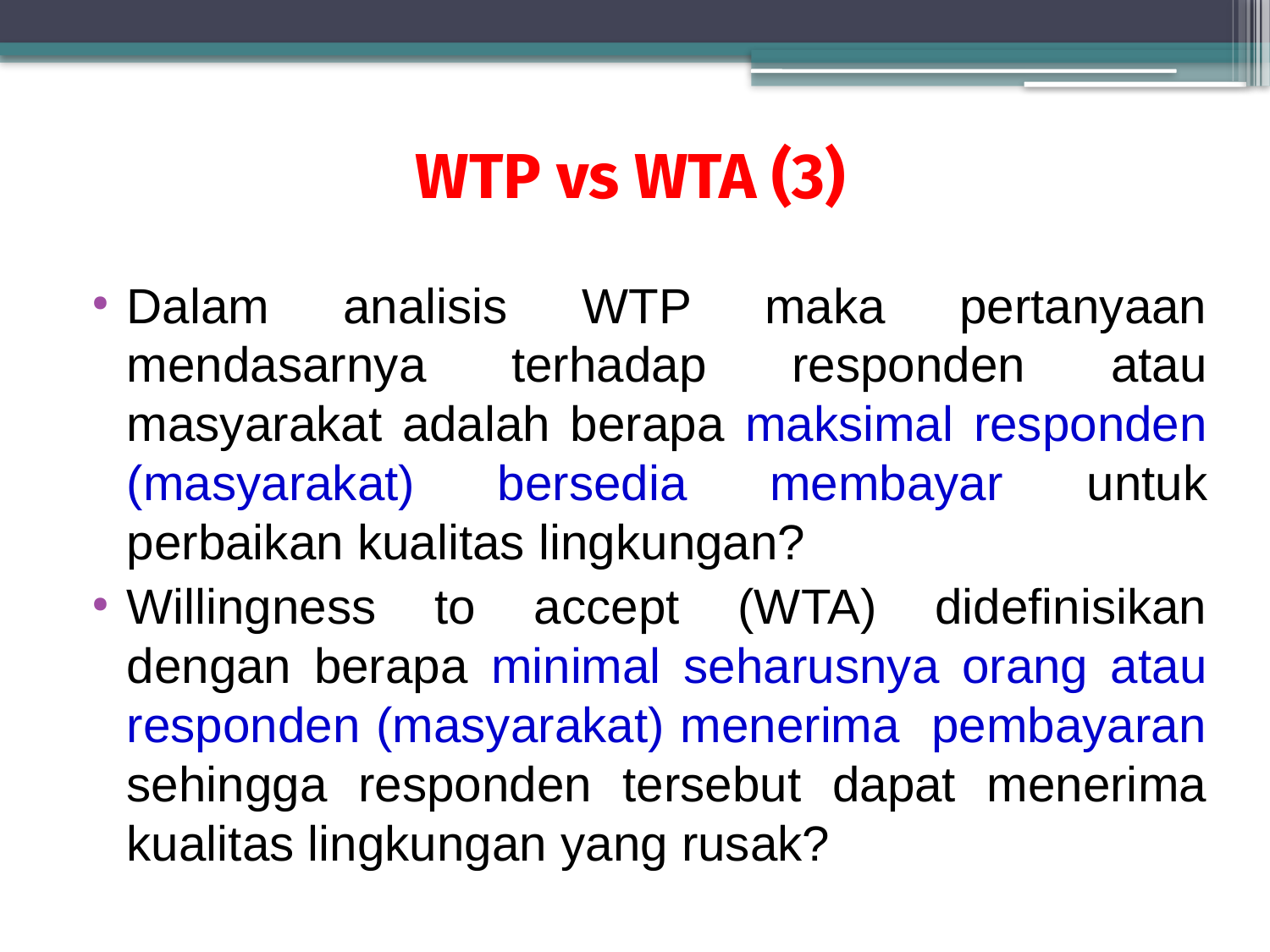

# WTP vs WTA (3)
Dalam analisis WTP maka pertanyaan mendasarnya terhadap responden atau masyarakat adalah berapa maksimal responden (masyarakat) bersedia membayar untuk perbaikan kualitas lingkungan?
Willingness to accept (WTA) didefinisikan dengan berapa minimal seharusnya orang atau responden (masyarakat) menerima  pembayaran sehingga responden tersebut dapat menerima kualitas lingkungan yang rusak?